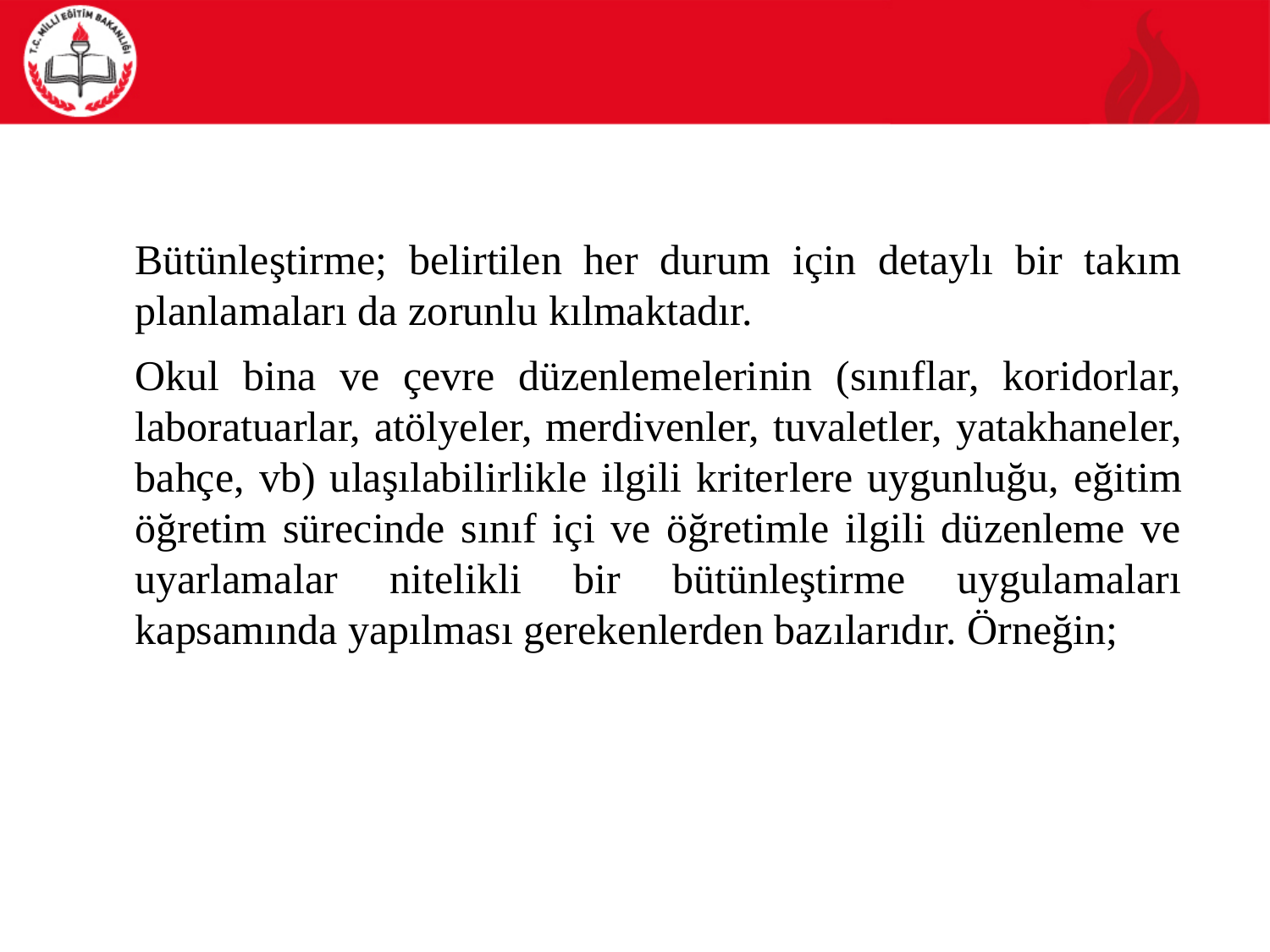

Bütünleştirme; belirtilen her durum için detaylı bir takım planlamaları da zo­runlu kılmaktadır.
	Okul bina ve çevre düzenlemelerinin (sınıflar, koridorlar, laboratuarlar, atölye­ler, merdivenler, tuvaletler, yatakhaneler, bahçe, vb) ulaşılabilirlikle ilgili kriter­lere uygunluğu, eğitim öğretim sürecinde sınıf içi ve öğretimle ilgili düzenleme ve uyarlamalar nitelikli bir bütünleştirme uygulamaları kapsamında yapılması gerekenlerden bazılarıdır. Örneğin;